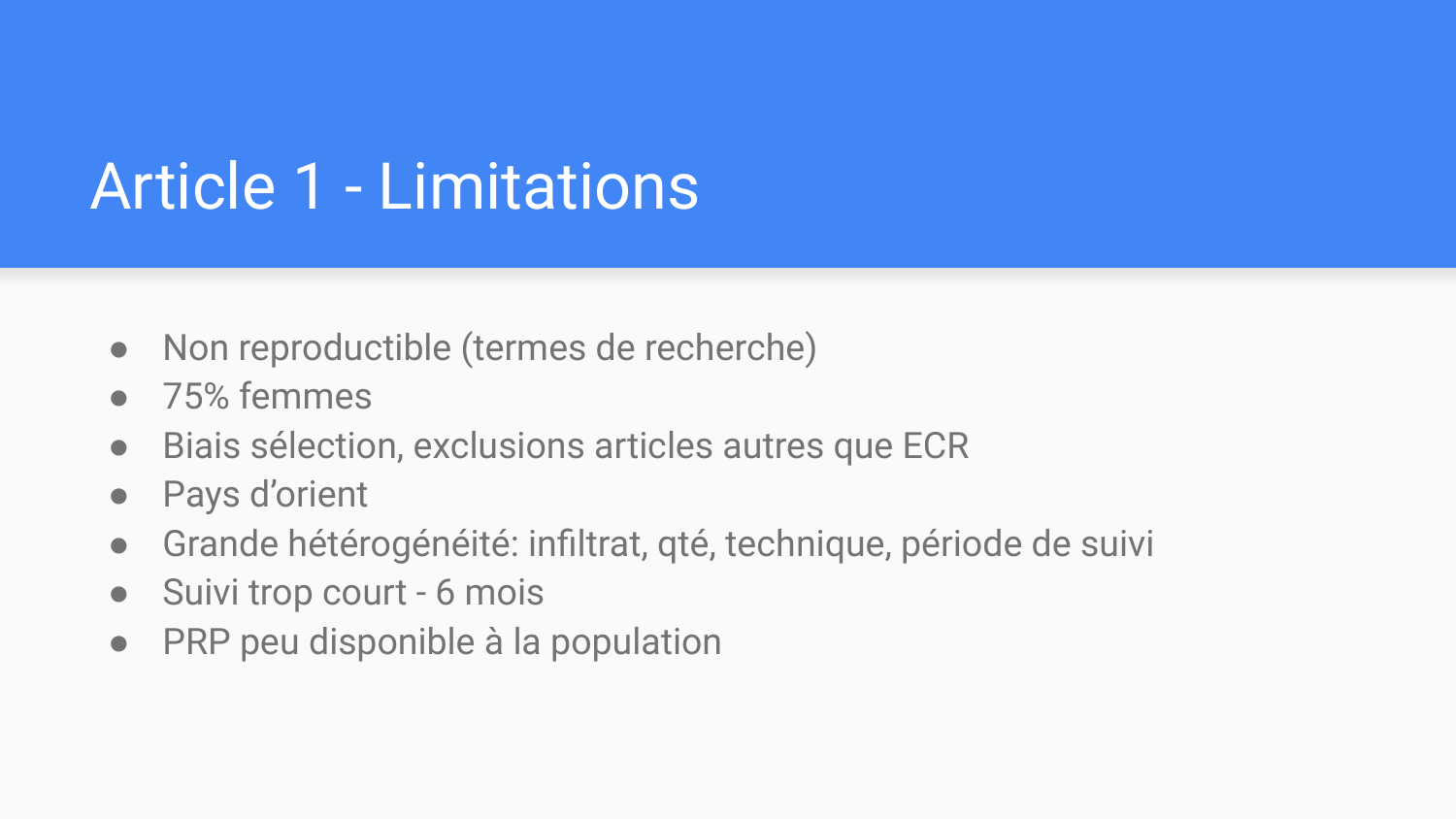

# Article 1 - Limitations
Non reproductible (termes de recherche)
75% femmes
Biais sélection, exclusions articles autres que ECR
Pays d’orient
Grande hétérogénéité: infiltrat, qté, technique, période de suivi
Suivi trop court - 6 mois
PRP peu disponible à la population